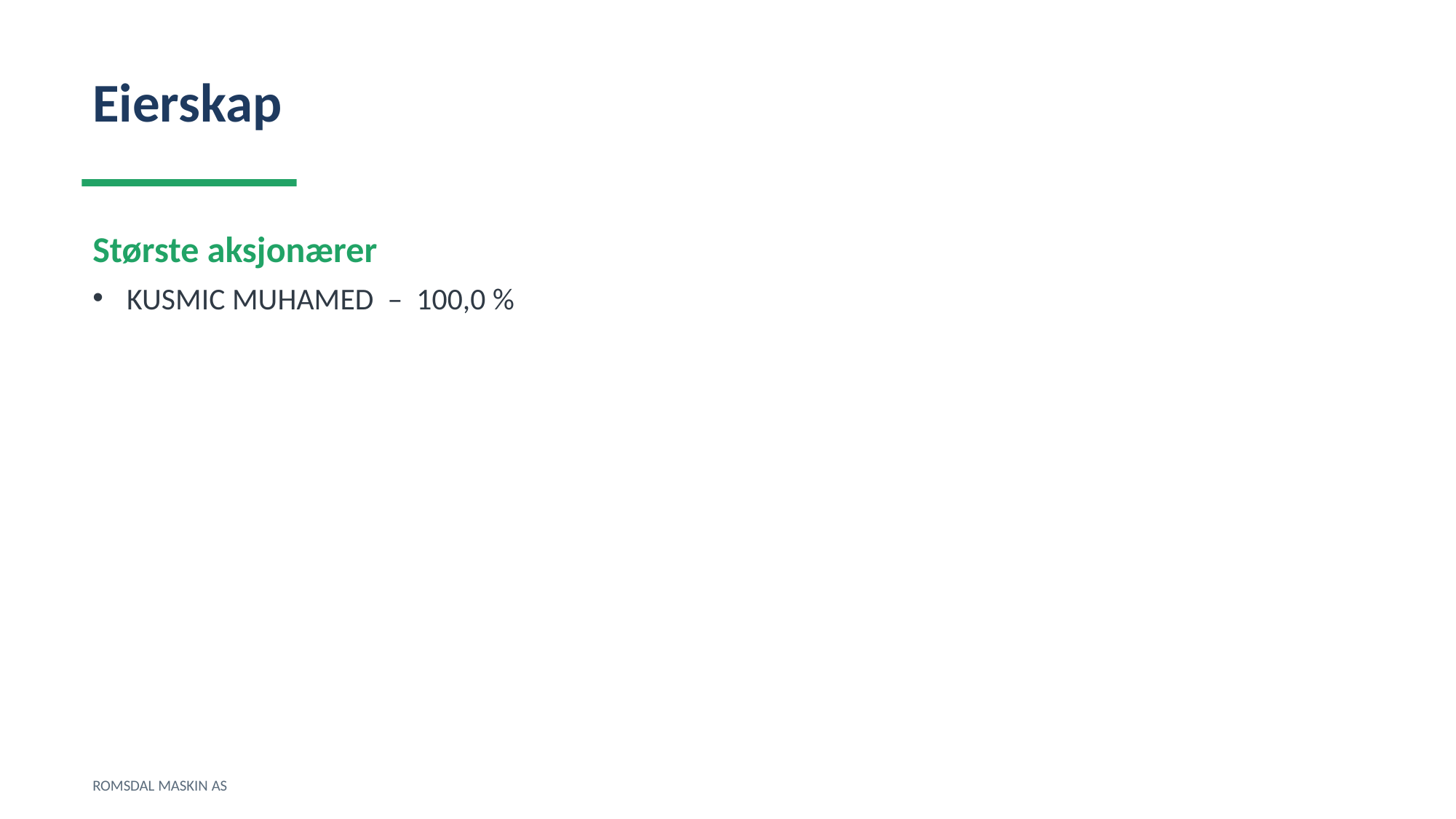

Eierskap

Største aksjonærer
KUSMIC MUHAMED  –  100,0 %
ROMSDAL MASKIN AS